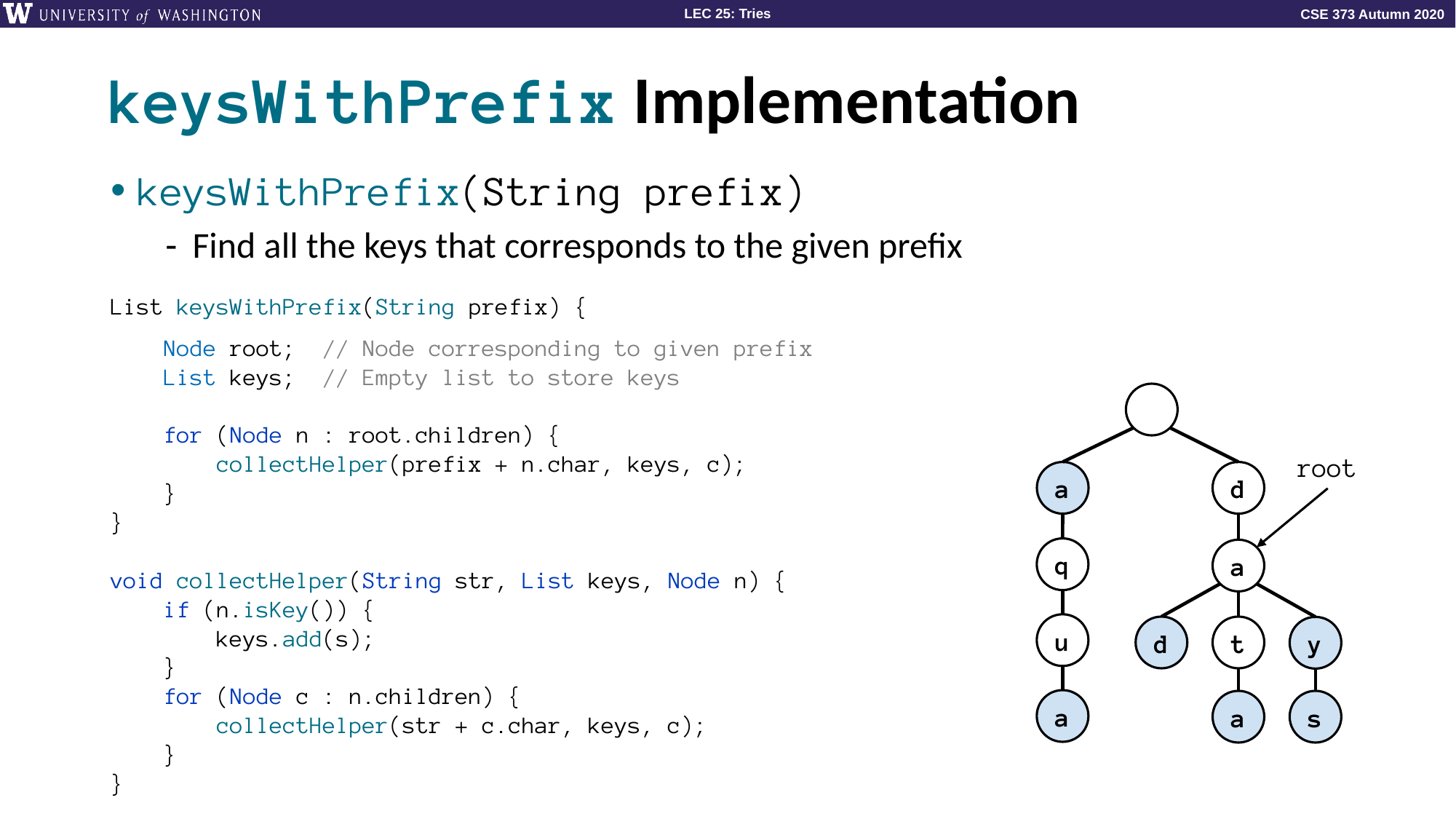

keysWithPrefix Implementation
keysWithPrefix(String prefix)
Find all the keys that corresponds to the given prefix

List keysWithPrefix(String prefix) {
    Node root;  // Node corresponding to given prefix
    List keys;  // Empty list to store keys

    for (Node n : root.children) {
        collectHelper(prefix + n.char, keys, c);
    }
}

void collectHelper(String str, List keys, Node n) {
    if (n.isKey()) {
        keys.add(s);
    }
    for (Node c : n.children) {
        collectHelper(str + c.char, keys, c);
    }
}

a
d
q
a
u
d
t
y
a
a
s
root